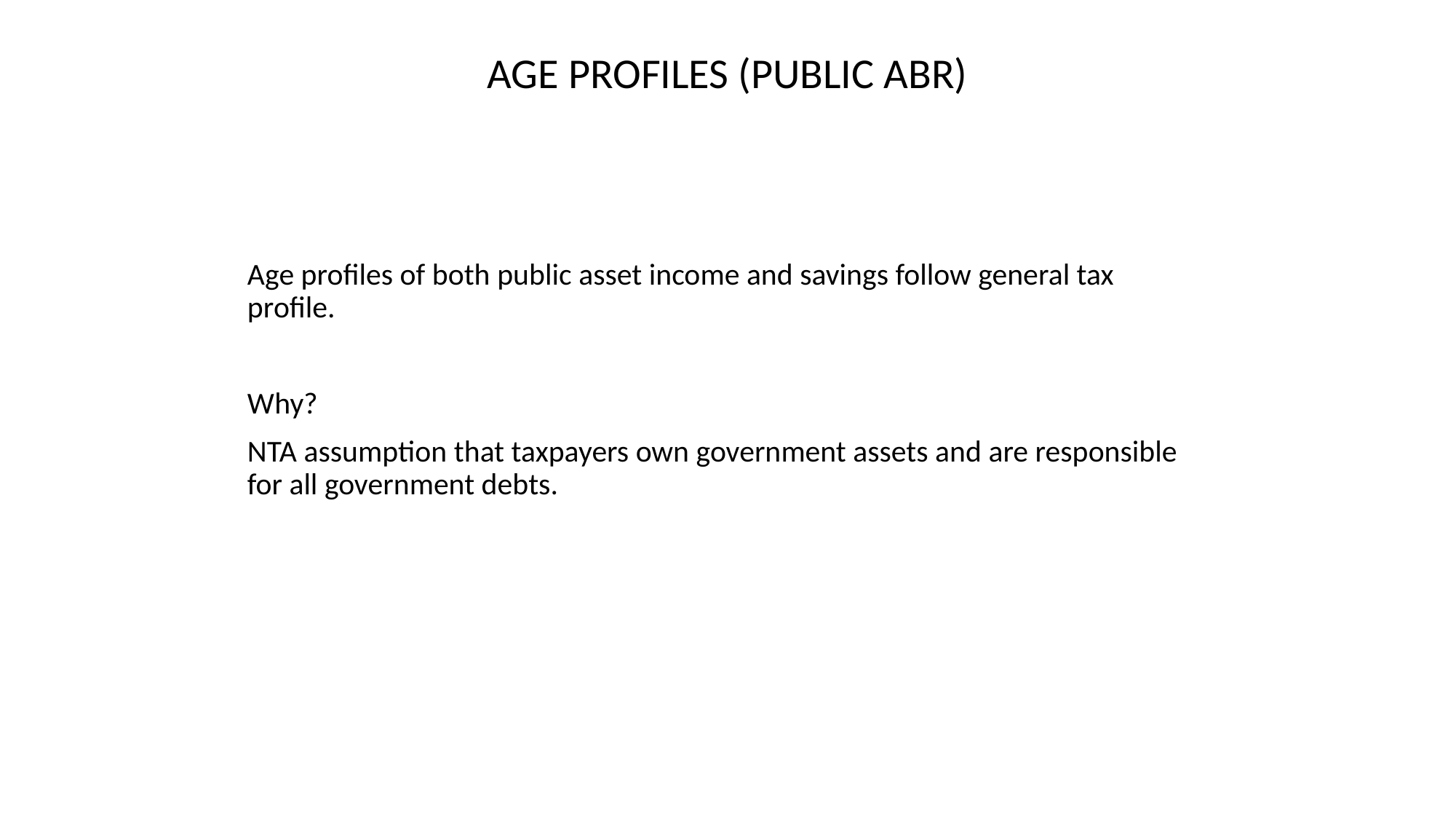

# AGE PROFILES (PUBLIC ABR)
Age profiles of both public asset income and savings follow general tax profile.

Why?
NTA assumption that taxpayers own government assets and are responsible for all government debts.